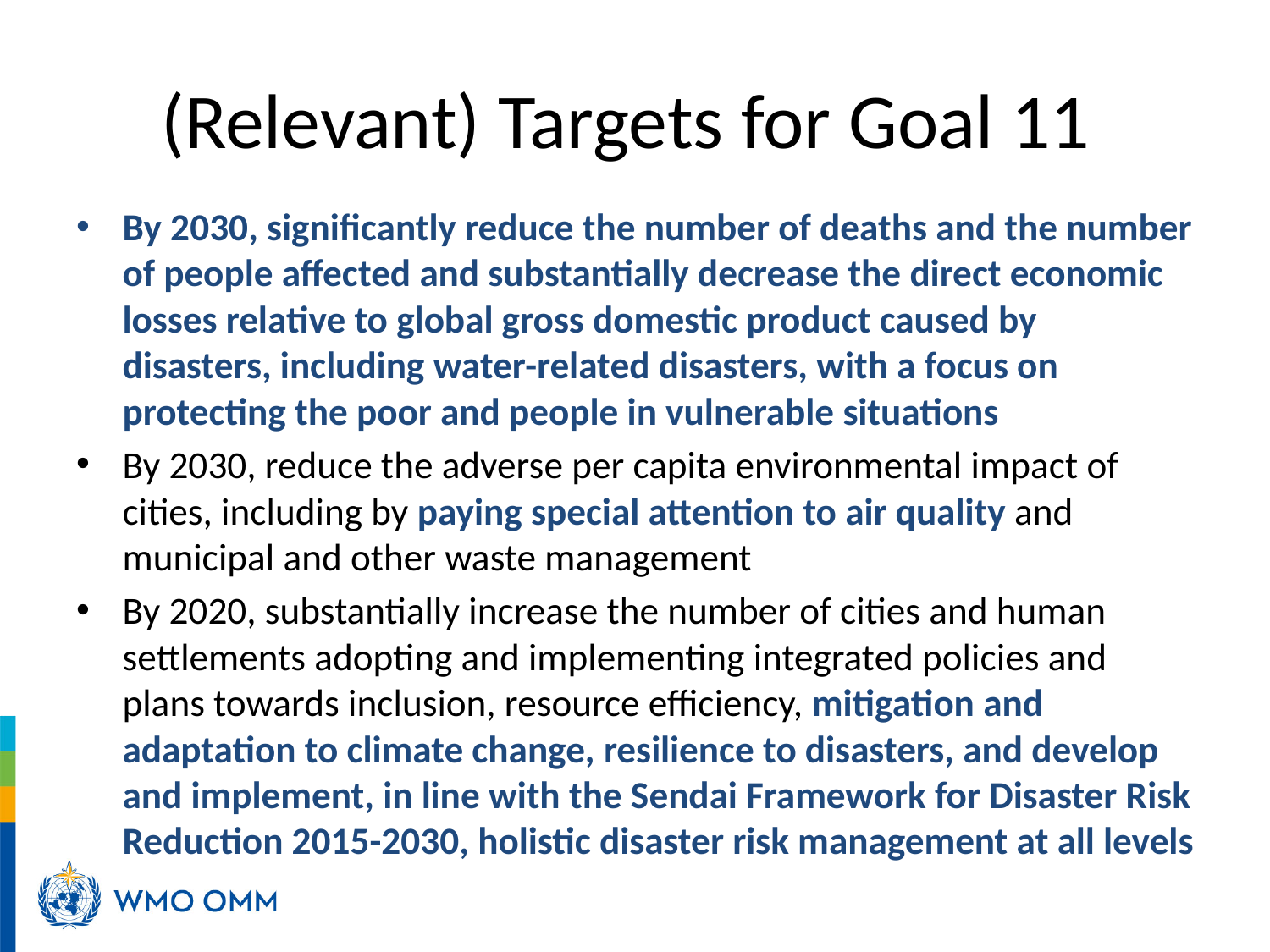

# (Relevant) Targets for Goal 11
By 2030, significantly reduce the number of deaths and the number of people affected and substantially decrease the direct economic losses relative to global gross domestic product caused by disasters, including water-related disasters, with a focus on protecting the poor and people in vulnerable situations
By 2030, reduce the adverse per capita environmental impact of cities, including by paying special attention to air quality and municipal and other waste management
By 2020, substantially increase the number of cities and human settlements adopting and implementing integrated policies and plans towards inclusion, resource efficiency, mitigation and adaptation to climate change, resilience to disasters, and develop and implement, in line with the Sendai Framework for Disaster Risk Reduction 2015-2030, holistic disaster risk management at all levels